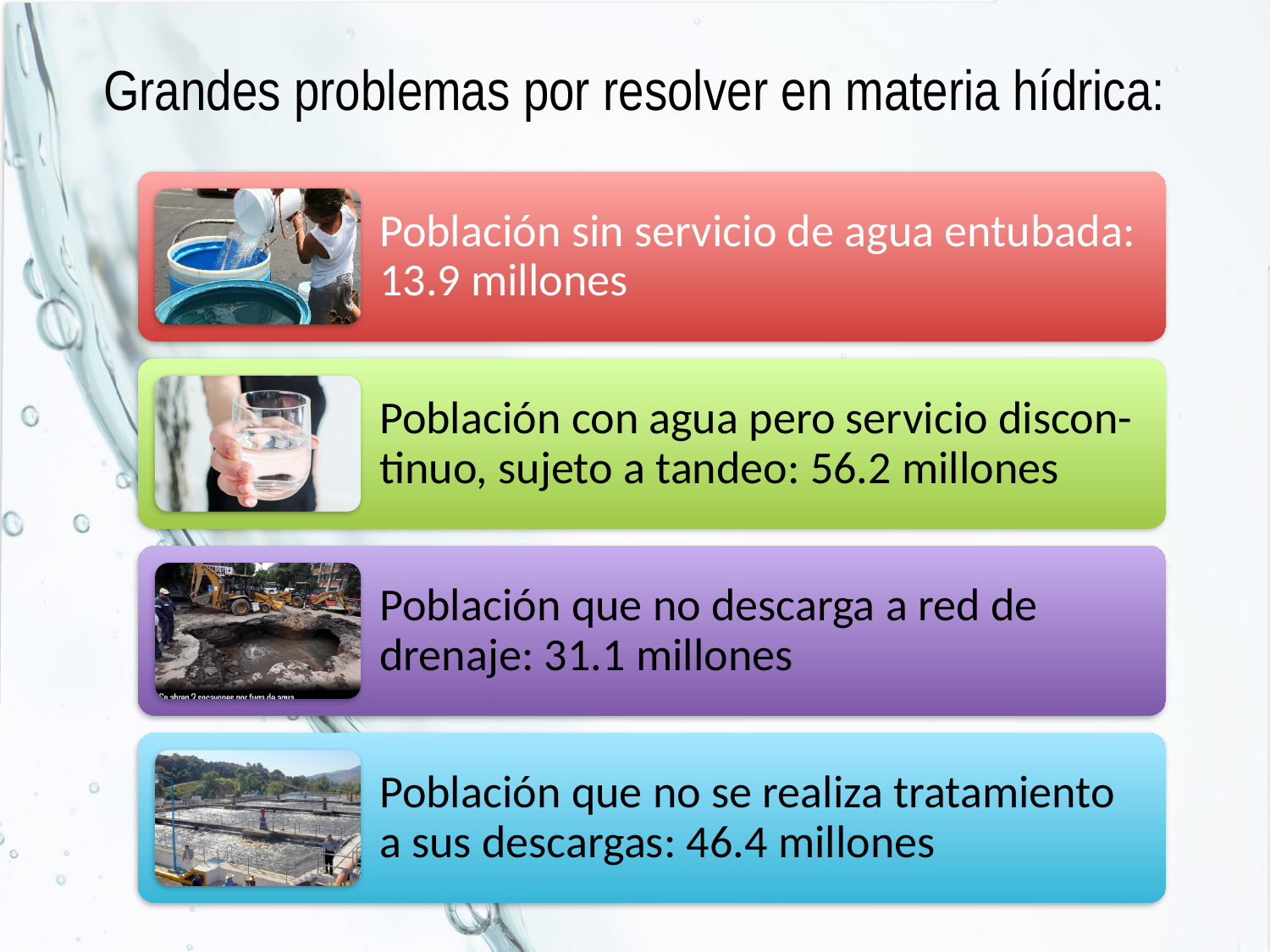

# Grandes problemas por resolver en materia hídrica:
Población sin servicio de agua entubada: 13.9 millones
Población con agua pero servicio discon-tinuo, sujeto a tandeo: 56.2 millones
Población que no descarga a red de drenaje: 31.1 millones
Población que no se realiza tratamiento a sus descargas: 46.4 millones